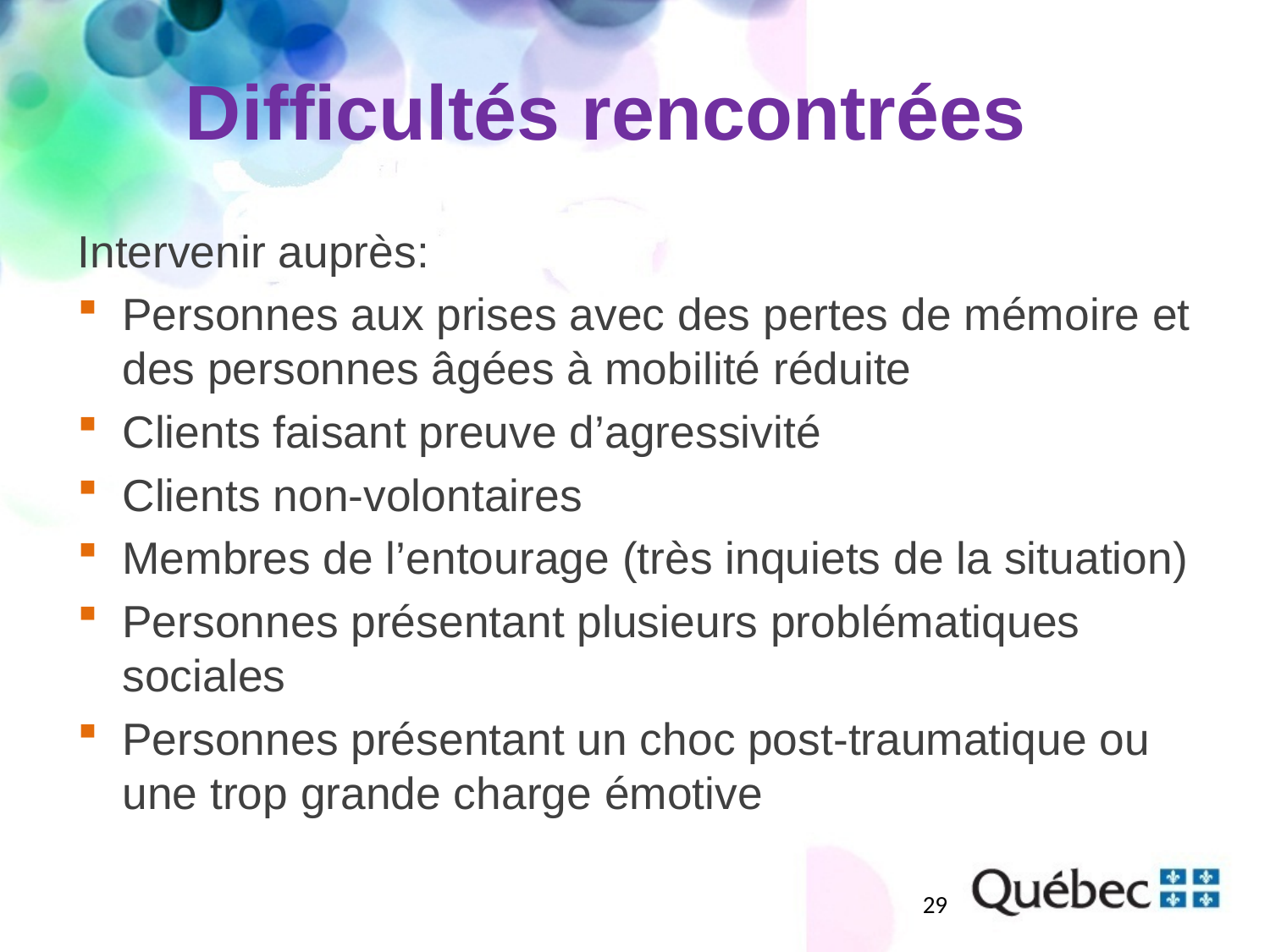

# Difficultés rencontrées
Intervenir auprès:
Personnes aux prises avec des pertes de mémoire et des personnes âgées à mobilité réduite
Clients faisant preuve d’agressivité
Clients non-volontaires
Membres de l’entourage (très inquiets de la situation)
Personnes présentant plusieurs problématiques sociales
Personnes présentant un choc post-traumatique ou une trop grande charge émotive

29